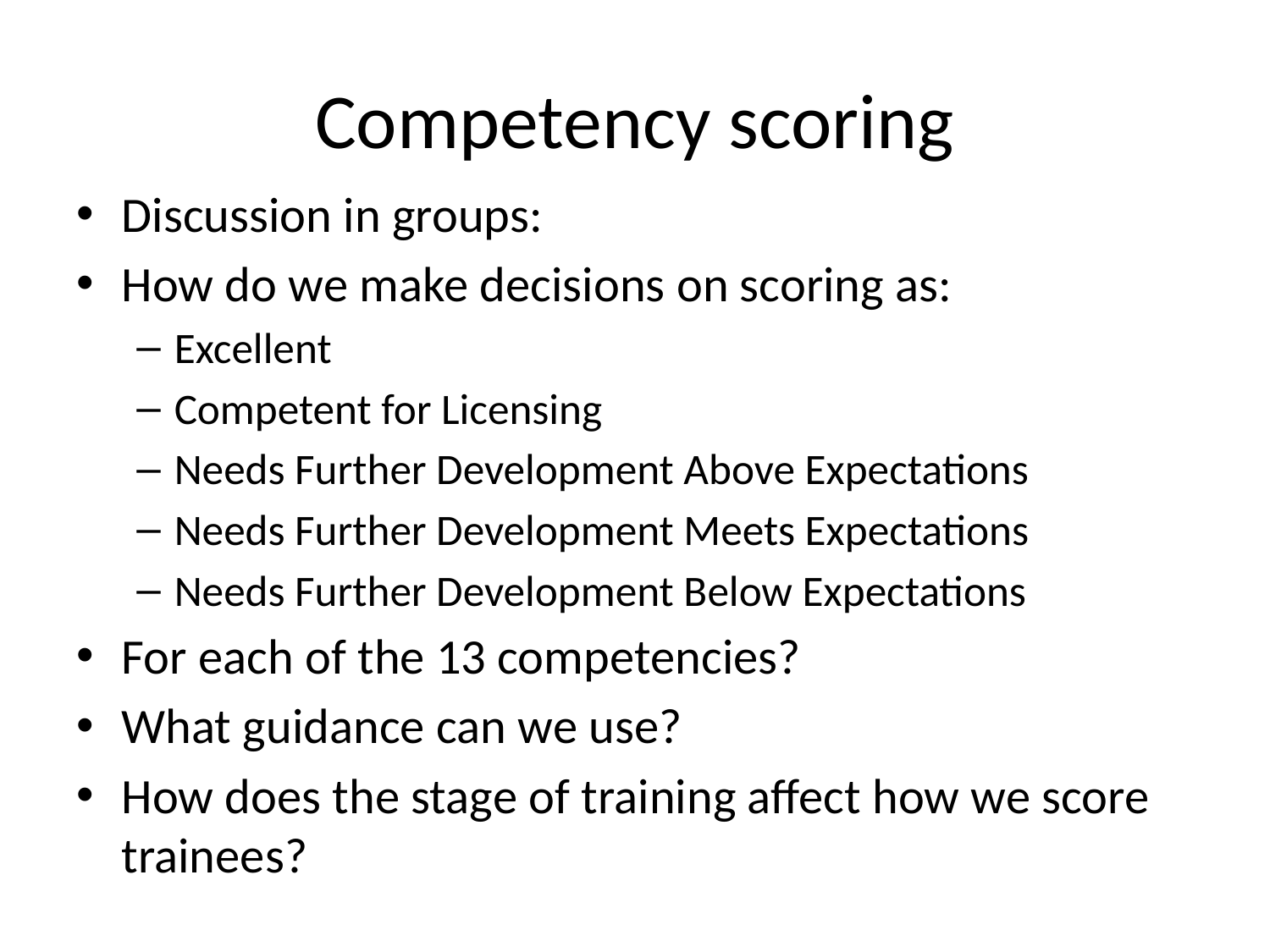

# Competency scoring
Discussion in groups:
How do we make decisions on scoring as:
Excellent
Competent for Licensing
Needs Further Development Above Expectations
Needs Further Development Meets Expectations
Needs Further Development Below Expectations
For each of the 13 competencies?
What guidance can we use?
How does the stage of training affect how we score trainees?